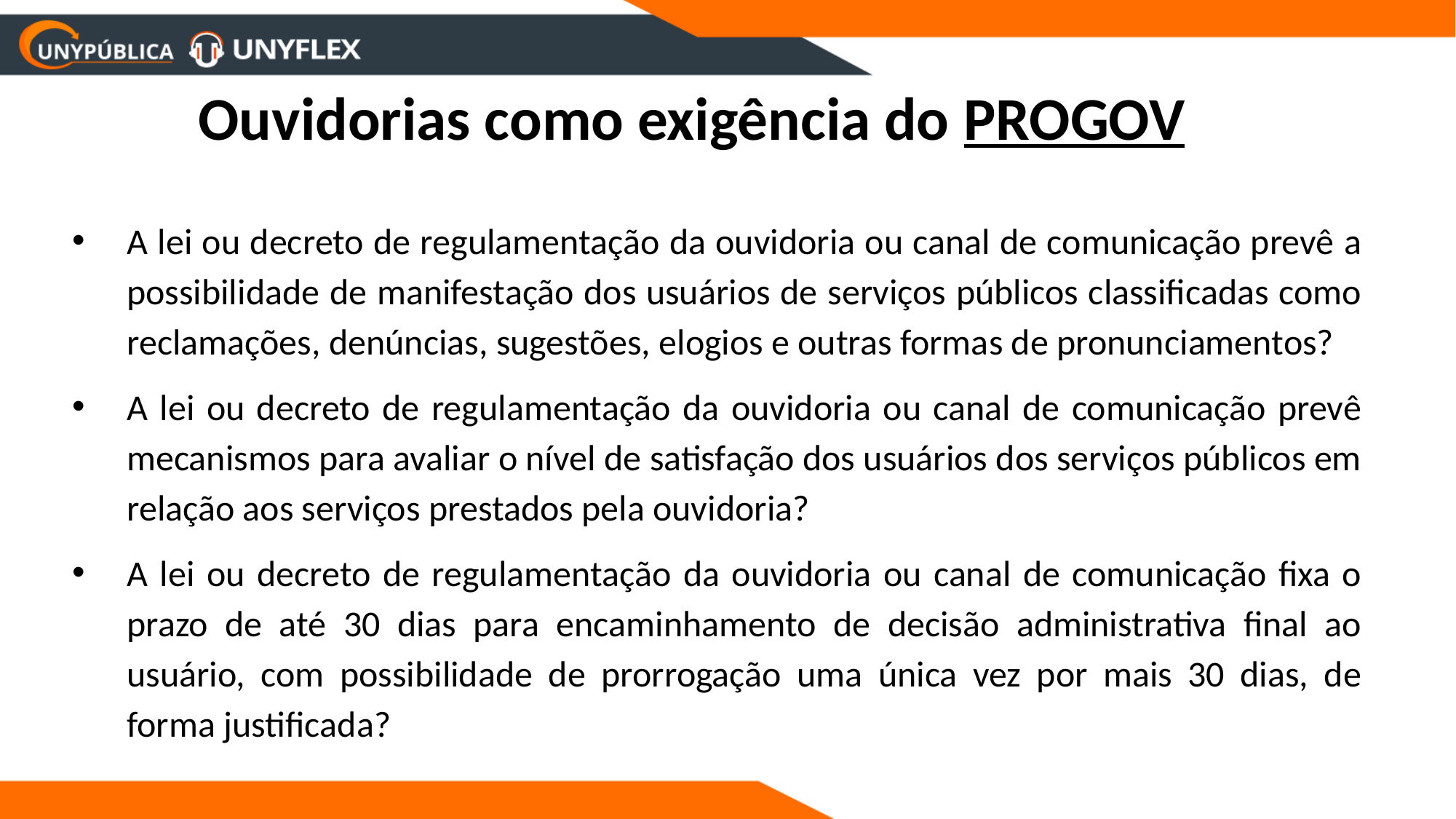

Ouvidorias como exigência do PROGOV
A lei ou decreto de regulamentação da ouvidoria ou canal de comunicação prevê a possibilidade de manifestação dos usuários de serviços públicos classificadas como reclamações, denúncias, sugestões, elogios e outras formas de pronunciamentos?
A lei ou decreto de regulamentação da ouvidoria ou canal de comunicação prevê mecanismos para avaliar o nível de satisfação dos usuários dos serviços públicos em relação aos serviços prestados pela ouvidoria?
A lei ou decreto de regulamentação da ouvidoria ou canal de comunicação fixa o prazo de até 30 dias para encaminhamento de decisão administrativa final ao usuário, com possibilidade de prorrogação uma única vez por mais 30 dias, de forma justificada?